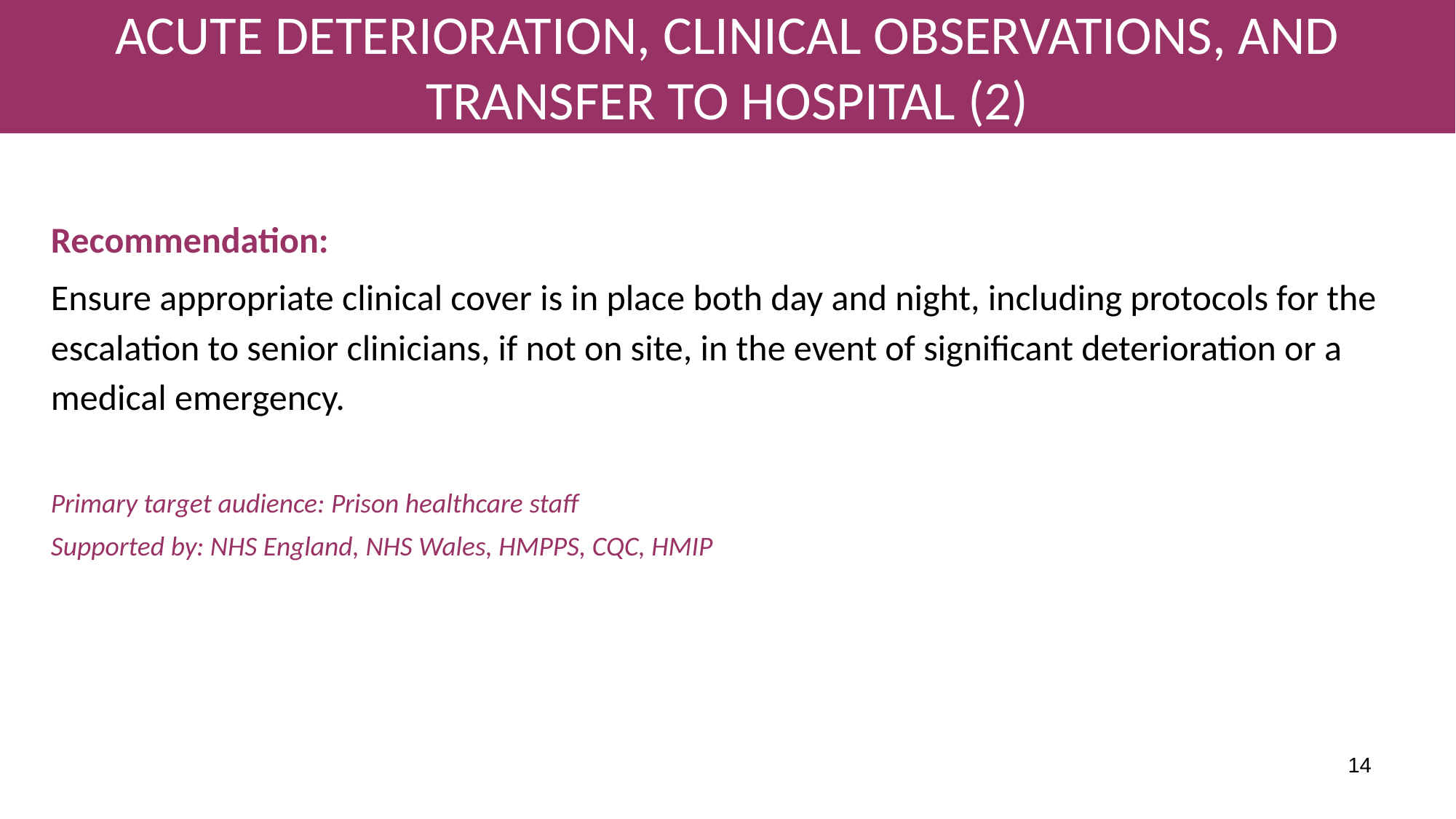

# ACUTE DETERIORATION, CLINICAL OBSERVATIONS, AND TRANSFER TO HOSPITAL (2)
Recommendation:
Ensure appropriate clinical cover is in place both day and night, including protocols for the escalation to senior clinicians, if not on site, in the event of significant deterioration or a medical emergency.

Primary target audience: Prison healthcare staff
Supported by: NHS England, NHS Wales, HMPPS, CQC, HMIP

14